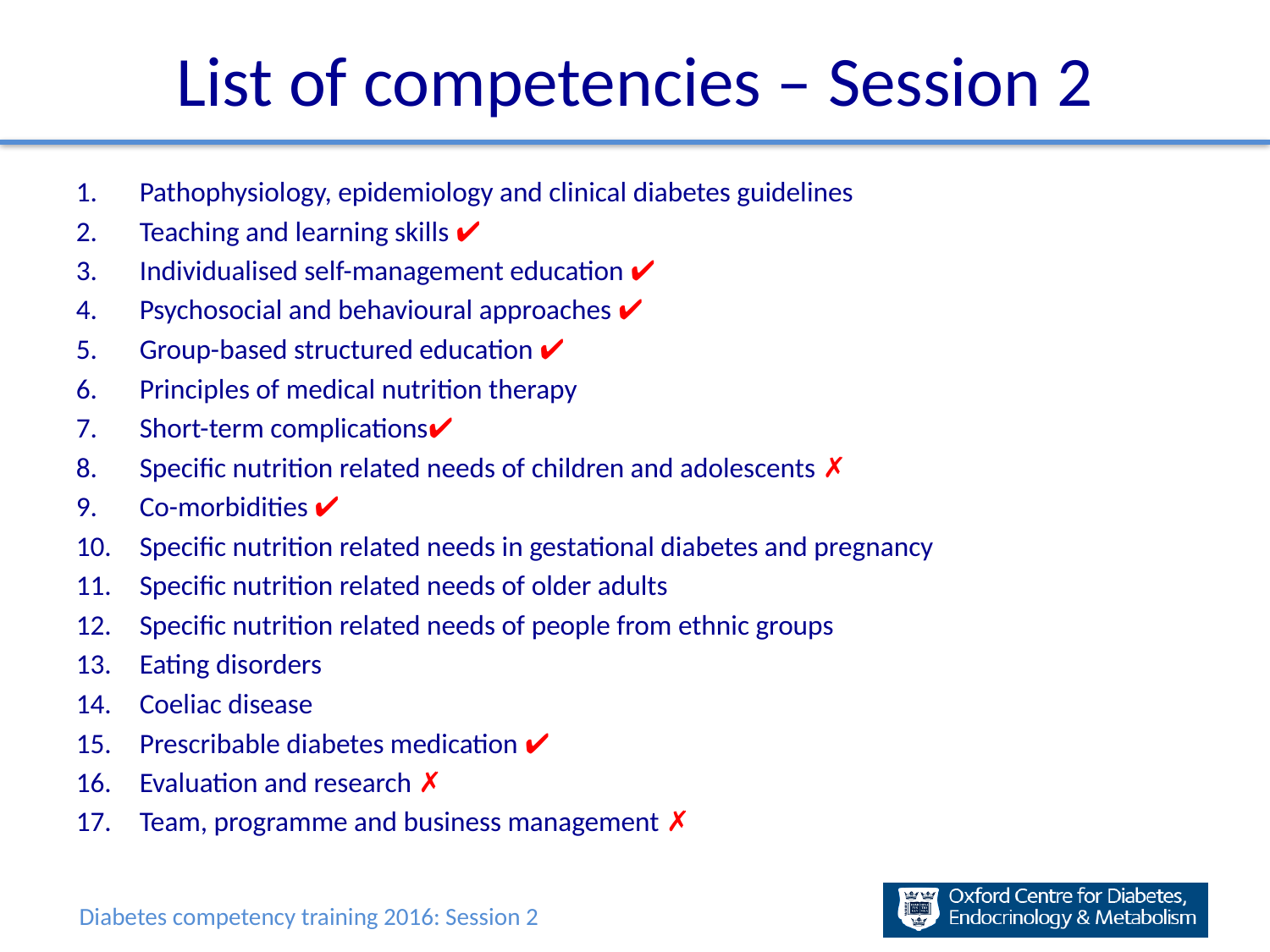

List of competencies – Session 2
Pathophysiology, epidemiology and clinical diabetes guidelines
Teaching and learning skills ✔
Individualised self-management education ✔
Psychosocial and behavioural approaches ✔
Group-based structured education ✔
Principles of medical nutrition therapy
Short-term complications✔
Specific nutrition related needs of children and adolescents ✗
Co-morbidities ✔
Specific nutrition related needs in gestational diabetes and pregnancy
Specific nutrition related needs of older adults
Specific nutrition related needs of people from ethnic groups
Eating disorders
Coeliac disease
Prescribable diabetes medication ✔
Evaluation and research ✗
Team, programme and business management ✗